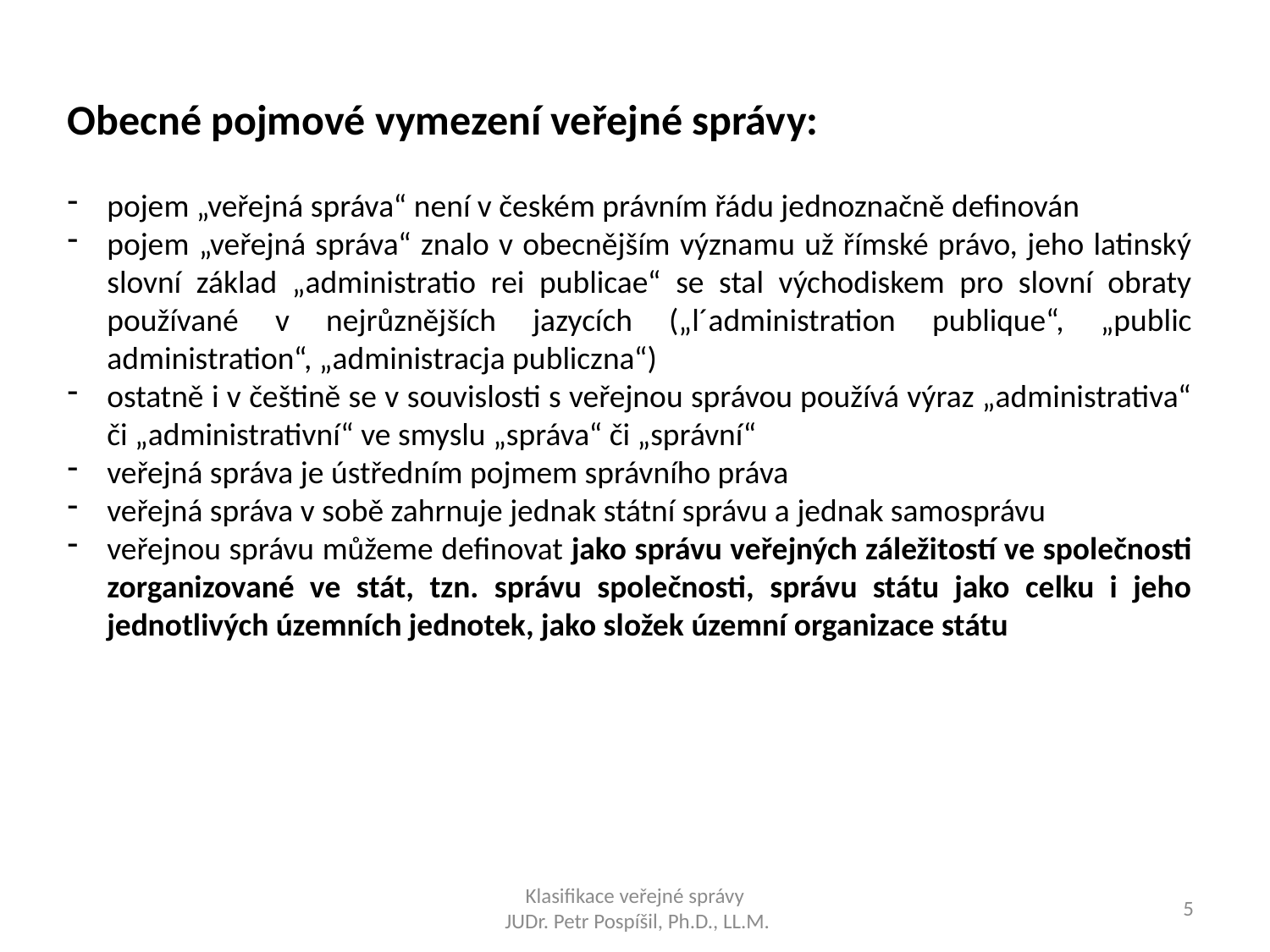

Obecné pojmové vymezení veřejné správy:

pojem „veřejná správa“ není v českém právním řádu jednoznačně definován
pojem „veřejná správa“ znalo v obecnějším významu už římské právo, jeho latinský slovní základ „administratio rei publicae“ se stal východiskem pro slovní obraty používané v nejrůznějších jazycích („l´administration publique“, „public administration“, „administracja publiczna“)
ostatně i v češtině se v souvislosti s veřejnou správou používá výraz „administrativa“ či „administrativní“ ve smyslu „správa“ či „správní“
veřejná správa je ústředním pojmem správního práva
veřejná správa v sobě zahrnuje jednak státní správu a jednak samosprávu
veřejnou správu můžeme definovat jako správu veřejných záležitostí ve společnosti zorganizované ve stát, tzn. správu společnosti, správu státu jako celku i jeho jednotlivých územních jednotek, jako složek územní organizace státu

Klasifikace veřejné správy
 JUDr. Petr Pospíšil, Ph.D., LL.M.
5